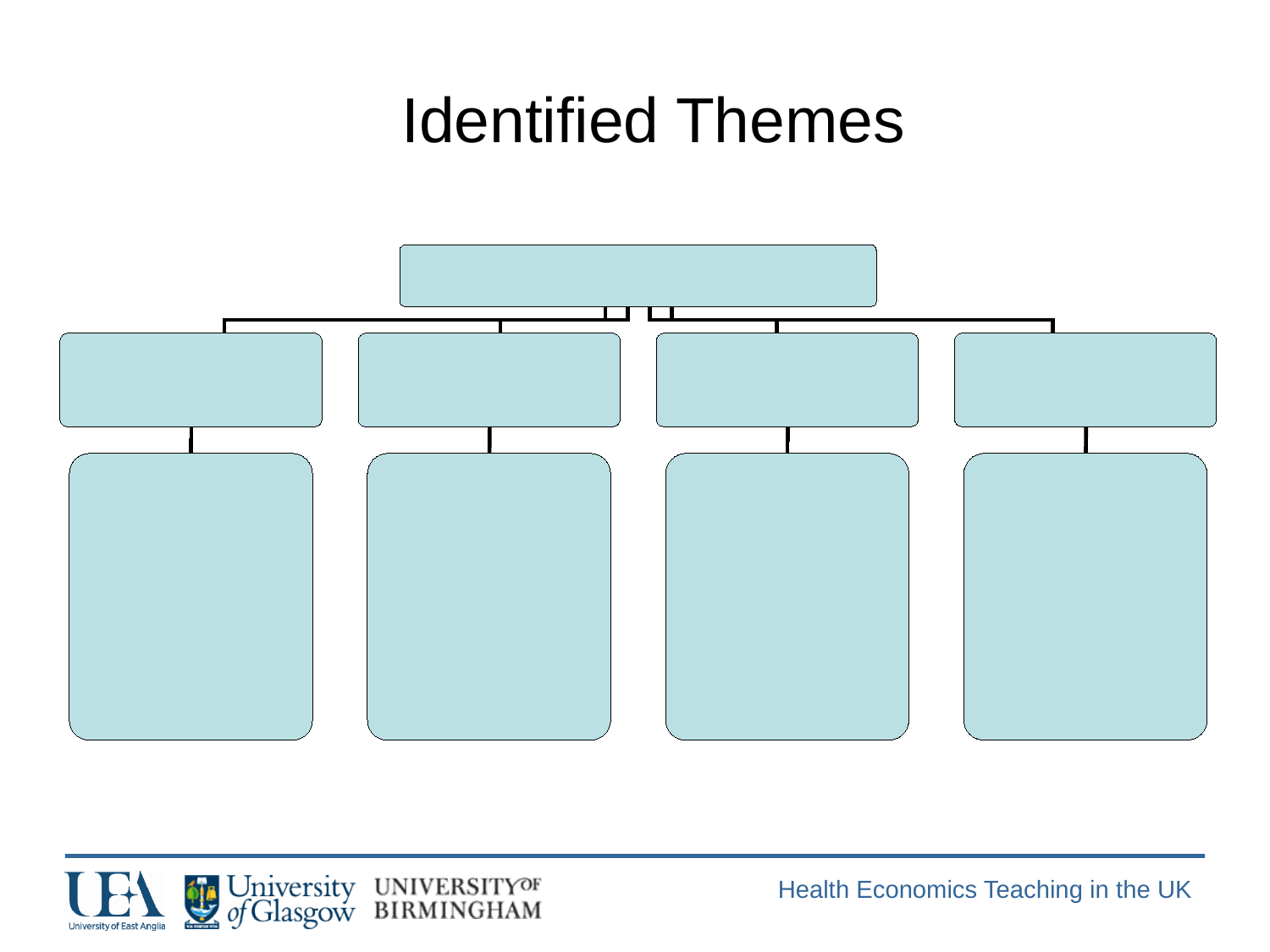

Identified Themes
Health Economics Teaching in the UK